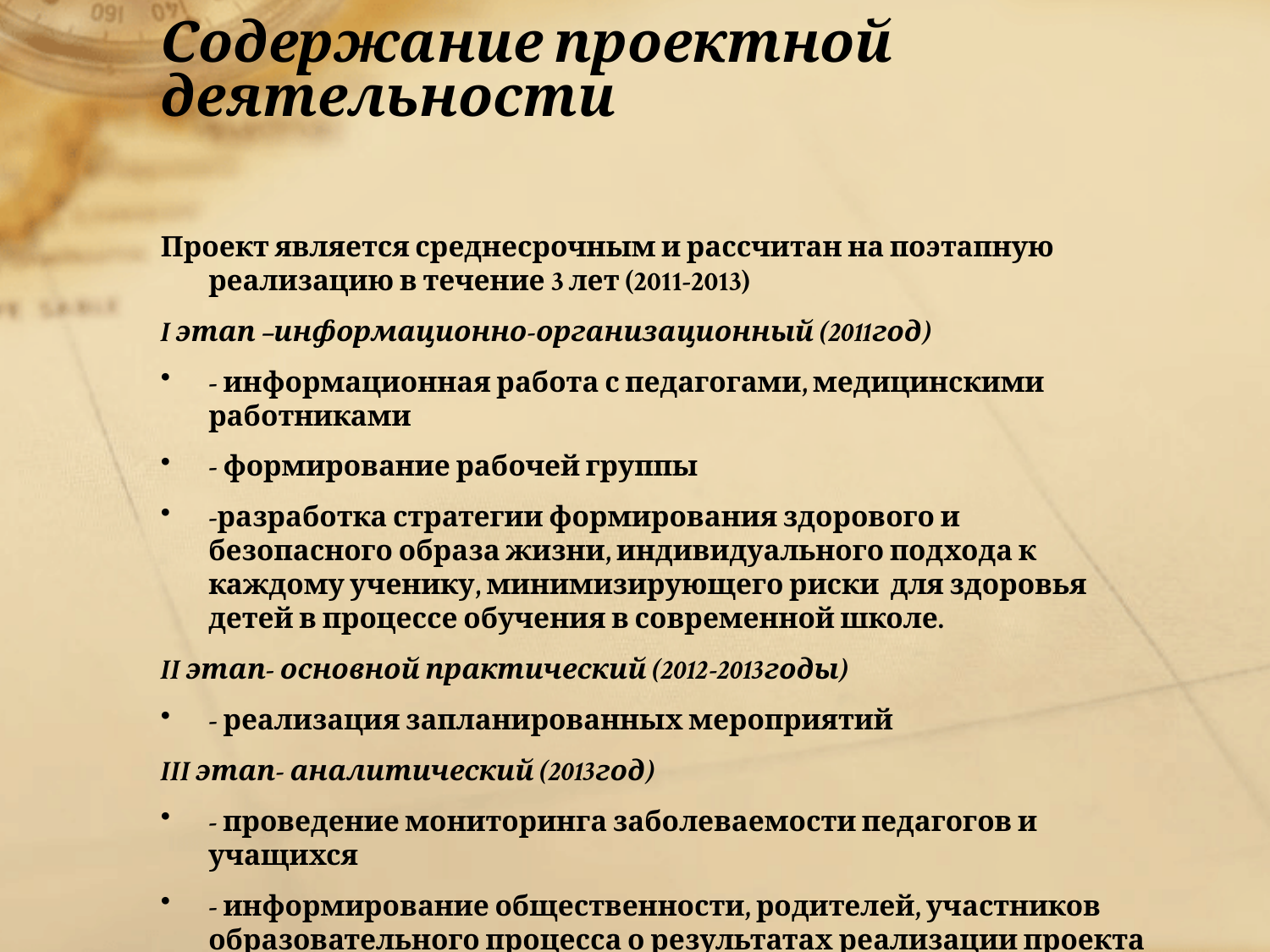

# Содержание проектной деятельности
Проект является среднесрочным и рассчитан на поэтапную реализацию в течение 3 лет (2011-2013)
I этап –информационно-организационный (2011год)
- информационная работа с педагогами, медицинскими работниками
- формирование рабочей группы
-разработка стратегии формирования здорового и безопасного образа жизни, индивидуального подхода к каждому ученику, минимизирующего риски  для здоровья детей в процессе обучения в современной школе.
II этап- основной практический (2012-2013годы)
- реализация запланированных мероприятий
III этап- аналитический (2013год)
- проведение мониторинга заболеваемости педагогов и учащихся
- информирование общественности, родителей, участников образовательного процесса о результатах реализации проекта